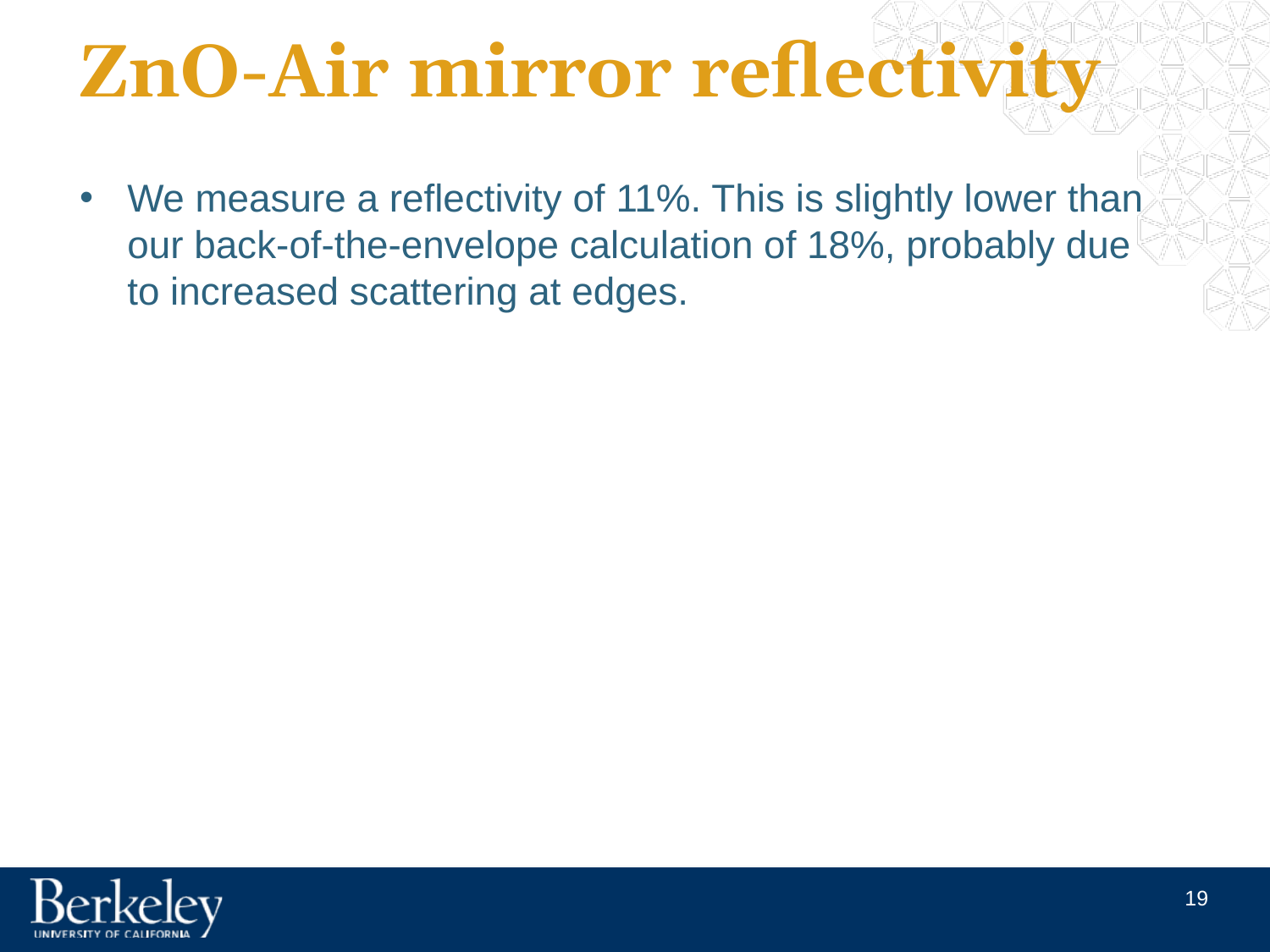

# ZnO-Air mirror reflectivity
We measure a reflectivity of 11%. This is slightly lower than our back-of-the-envelope calculation of 18%, probably due to increased scattering at edges.